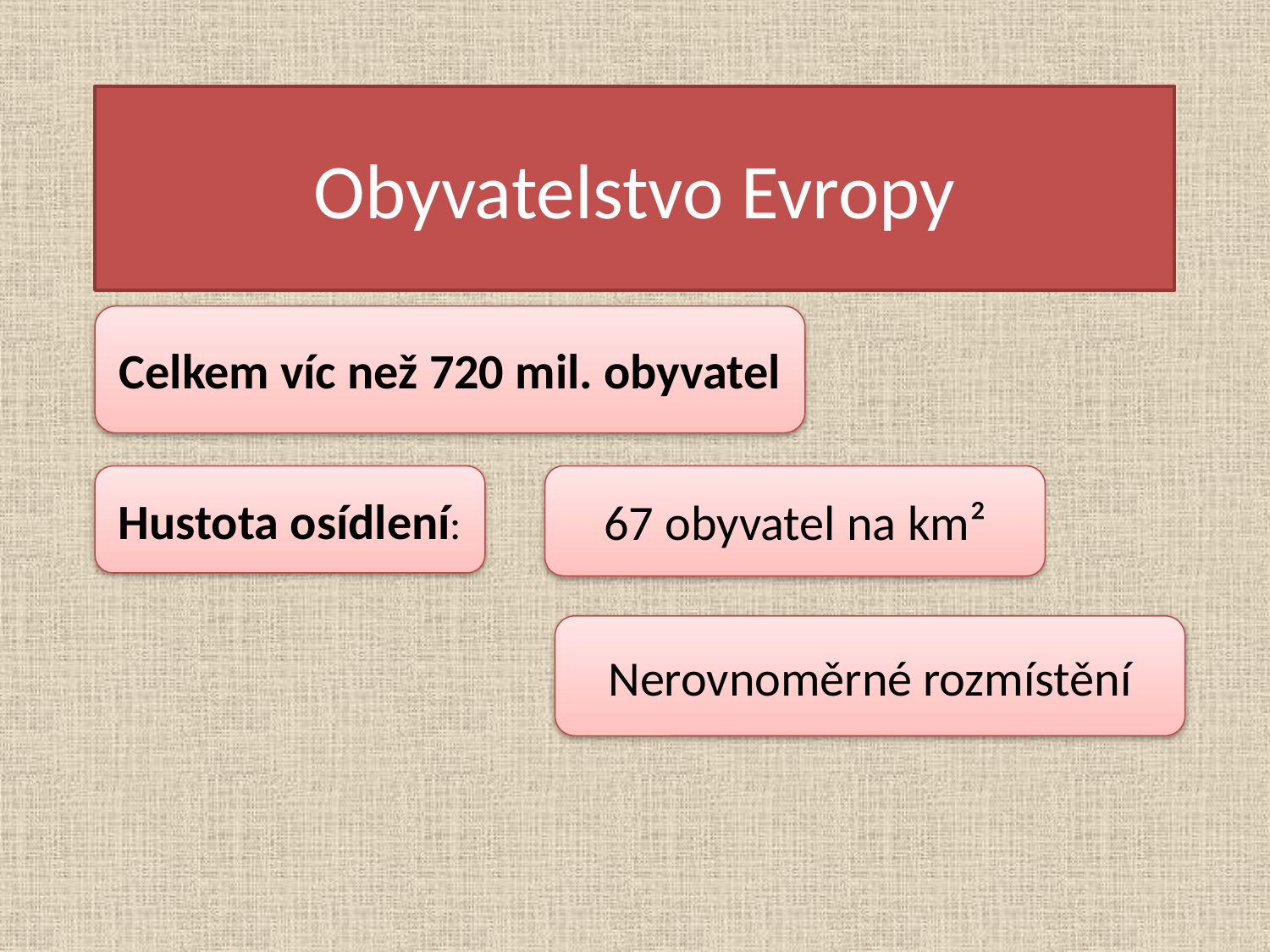

# Obyvatelstvo Evropy
Celkem víc než 720 mil. obyvatel
Hustota osídlení:
67 obyvatel na km²
Nerovnoměrné rozmístění